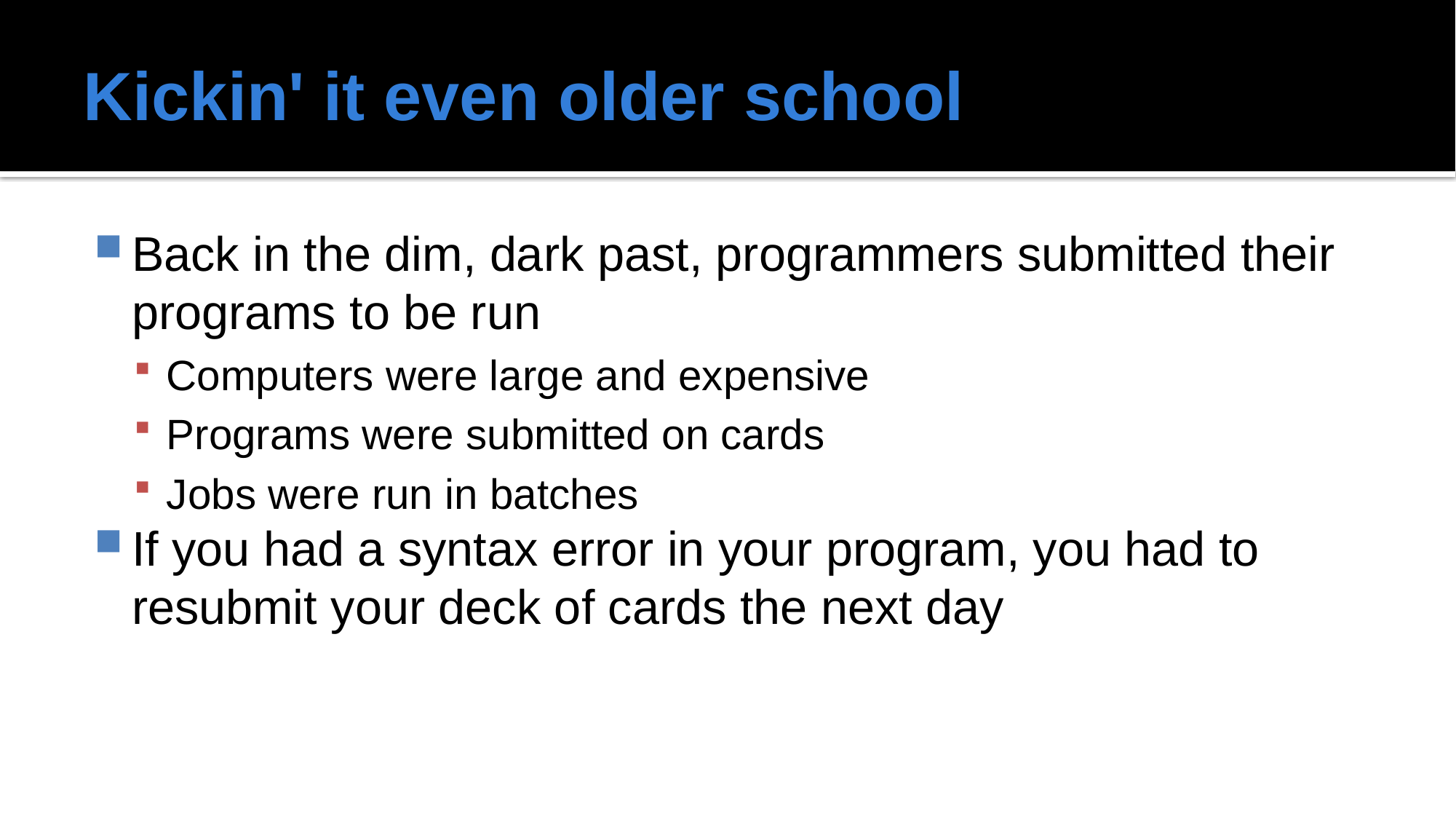

# Kickin' it even older school
Back in the dim, dark past, programmers submitted their programs to be run
Computers were large and expensive
Programs were submitted on cards
Jobs were run in batches
If you had a syntax error in your program, you had to resubmit your deck of cards the next day